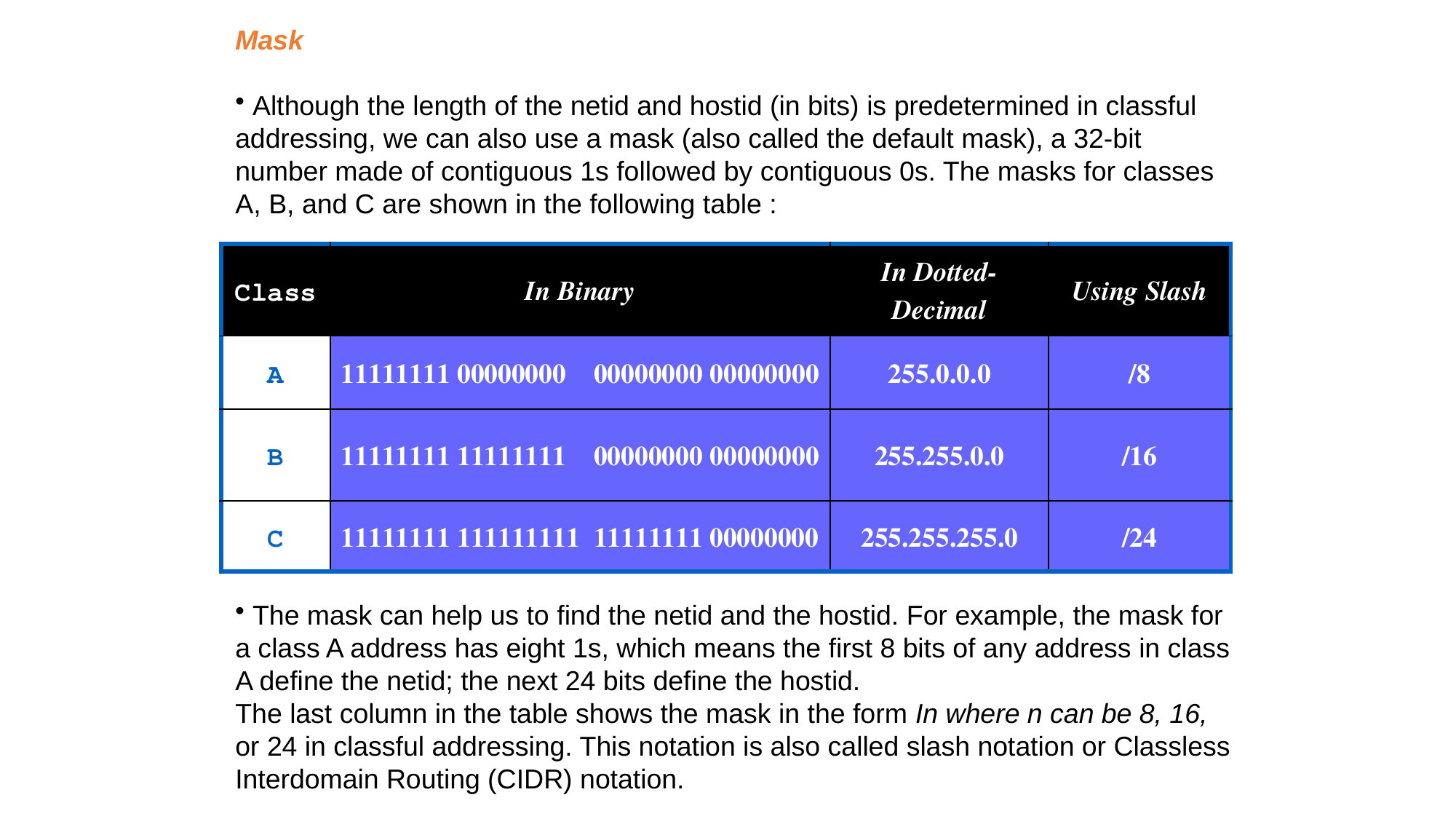

Mask

 Although the length of the netid and hostid (in bits) is predetermined in classful addressing, we can also use a mask (also called the default mask), a 32-bit number made of contiguous 1s followed by contiguous 0s. The masks for classes A, B, and C are shown in the following table :

| Class | In Binary | In Dotted-Decimal | Using Slash |
| --- | --- | --- | --- |
| A | 11111111 00000000 00000000 00000000 | 255.0.0.0 | /8 |
| B | 11111111 11111111 00000000 00000000 | 255.255.0.0 | /16 |
| C | 11111111 111111111 11111111 00000000 | 255.255.255.0 | /24 |
/8
 The mask can help us to find the netid and the hostid. For example, the mask for a class A address has eight 1s, which means the first 8 bits of any address in class A define the netid; the next 24 bits define the hostid.
The last column in the table shows the mask in the form In where n can be 8, 16,
or 24 in classful addressing. This notation is also called slash notation or Classless
Interdomain Routing (CIDR) notation.